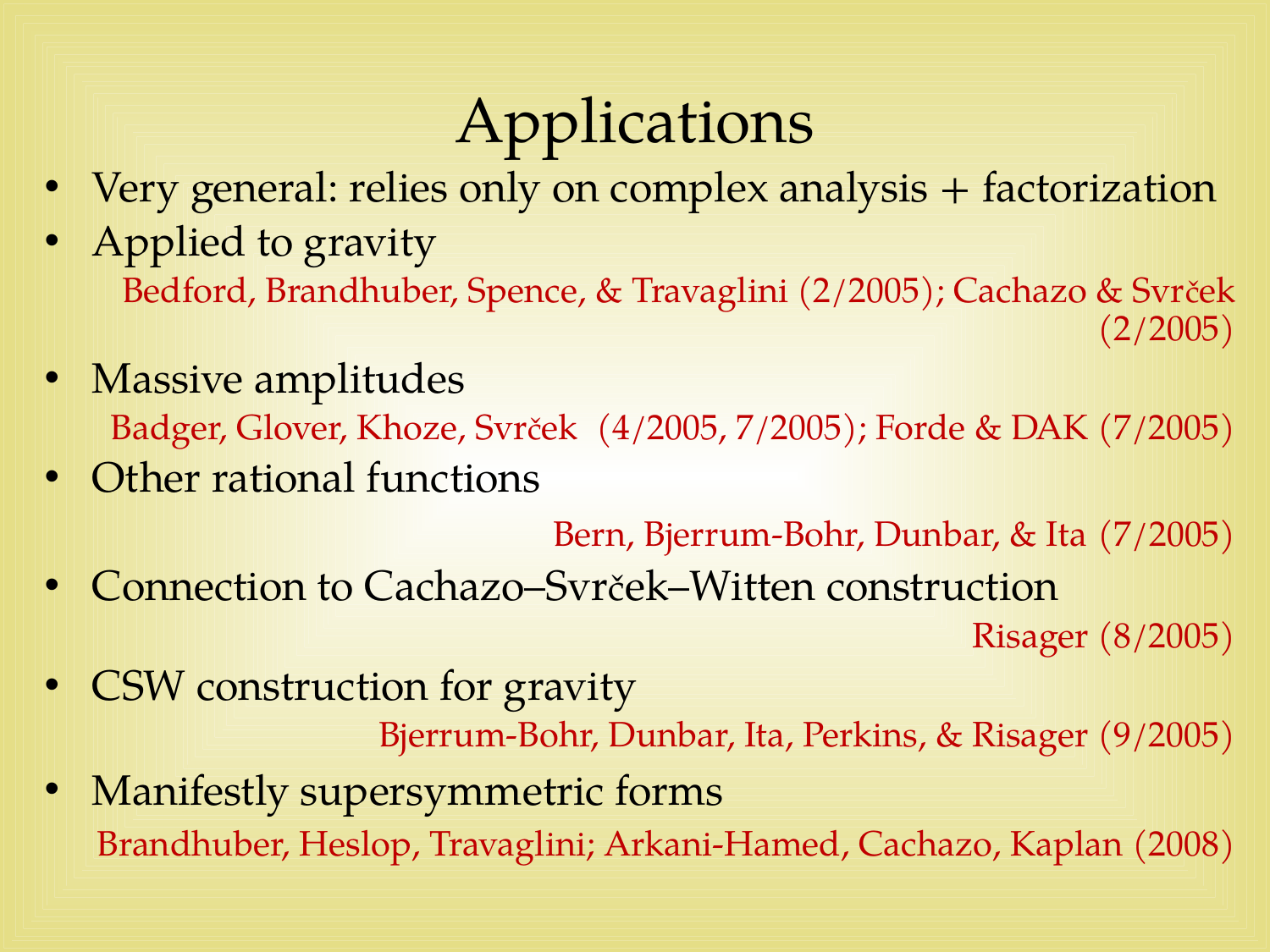

# Applications
Very general: relies only on complex analysis + factorization
Applied to gravity
Bedford, Brandhuber, Spence, & Travaglini (2/2005); Cachazo & Svrček (2/2005)
Massive amplitudes
Badger, Glover, Khoze, Svrček  (4/2005, 7/2005); Forde & DAK (7/2005)
Other rational functions
Bern, Bjerrum-Bohr, Dunbar, & Ita (7/2005)
Connection to Cachazo–Svrček–Witten construction
Risager (8/2005)
CSW construction for gravity
Bjerrum-Bohr, Dunbar, Ita, Perkins, & Risager (9/2005)
Manifestly supersymmetric forms
Brandhuber, Heslop, Travaglini; Arkani-Hamed, Cachazo, Kaplan (2008)